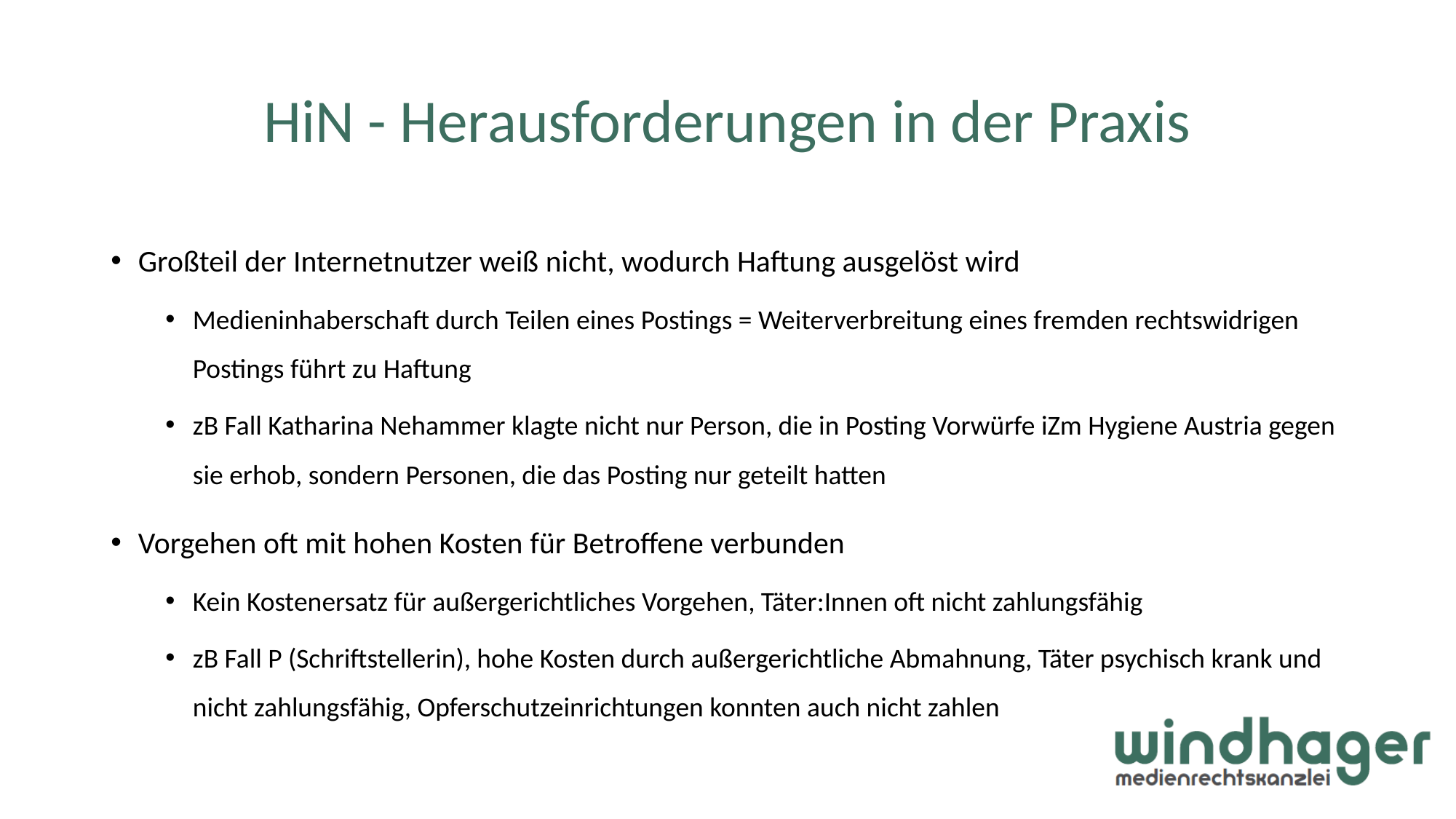

# HiN - Herausforderungen in der Praxis
Großteil der Internetnutzer weiß nicht, wodurch Haftung ausgelöst wird
Medieninhaberschaft durch Teilen eines Postings = Weiterverbreitung eines fremden rechtswidrigen Postings führt zu Haftung
zB Fall Katharina Nehammer klagte nicht nur Person, die in Posting Vorwürfe iZm Hygiene Austria gegen sie erhob, sondern Personen, die das Posting nur geteilt hatten
Vorgehen oft mit hohen Kosten für Betroffene verbunden
Kein Kostenersatz für außergerichtliches Vorgehen, Täter:Innen oft nicht zahlungsfähig
zB Fall P (Schriftstellerin), hohe Kosten durch außergerichtliche Abmahnung, Täter psychisch krank und nicht zahlungsfähig, Opferschutzeinrichtungen konnten auch nicht zahlen